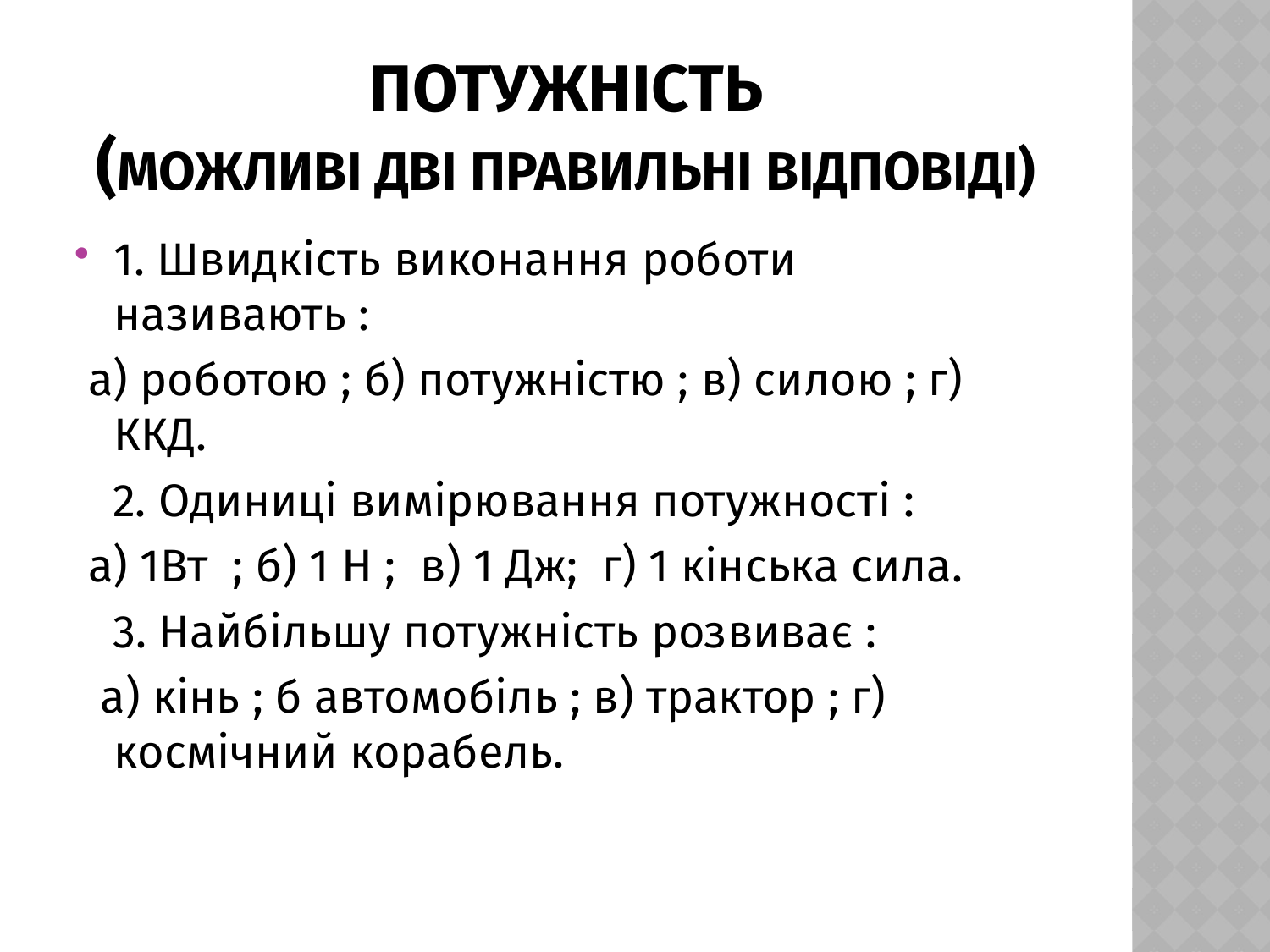

# Потужність (Можливі дві правильні відповіді)
1. Швидкість виконання роботи називають :
 а) роботою ; б) потужністю ; в) силою ; г) ККД.
   2. Одиниці вимірювання потужності :
 а) 1Вт  ; б) 1 Н ;  в) 1 Дж;  г) 1 кінська сила.
   3. Найбільшу потужність розвиває :
  а) кінь ; б автомобіль ; в) трактор ; г) космічний корабель.